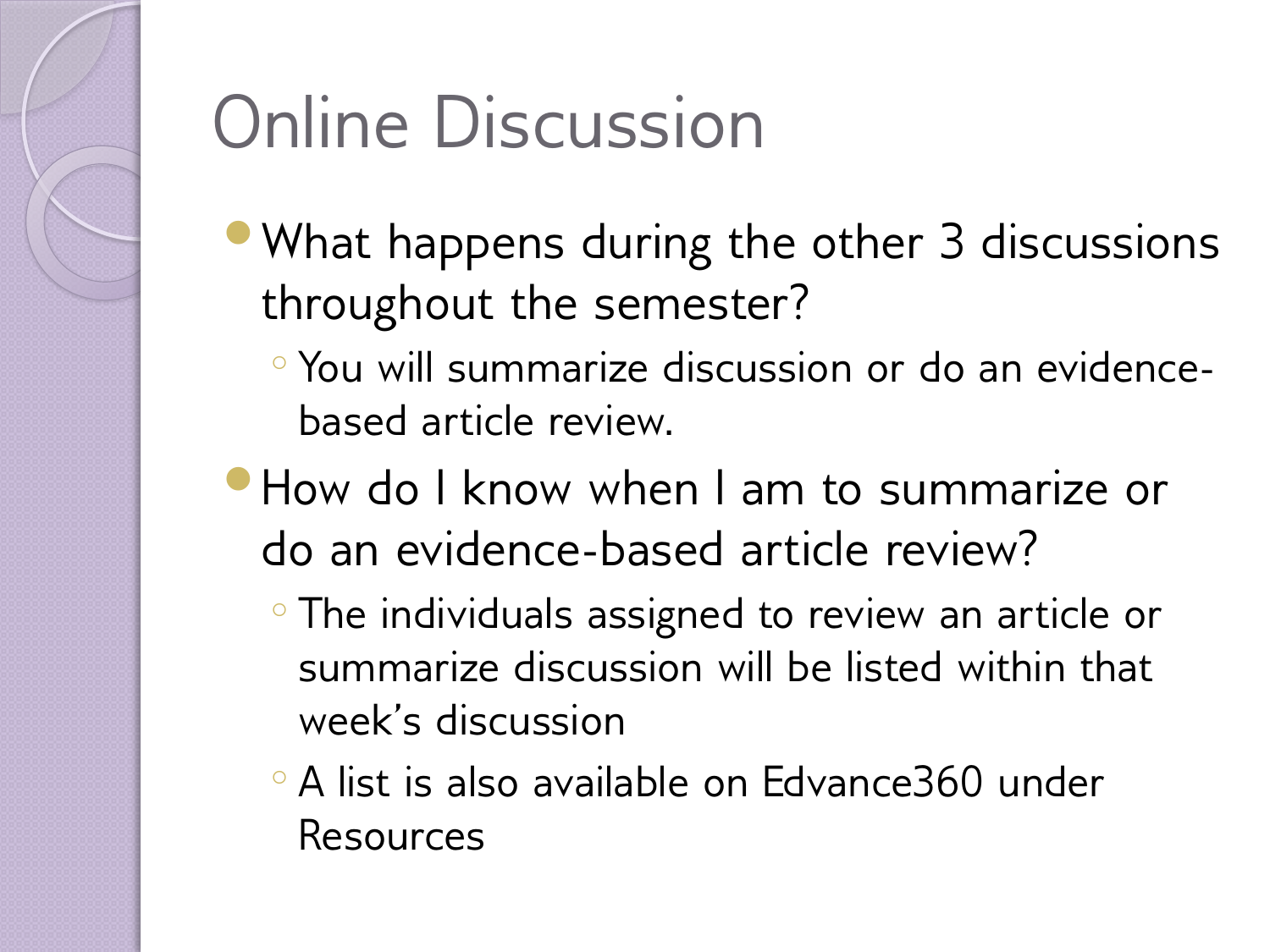

# Online Discussion
What happens during the other 3 discussions throughout the semester?
You will summarize discussion or do an evidence-based article review.
How do I know when I am to summarize or do an evidence-based article review?
The individuals assigned to review an article or summarize discussion will be listed within that week’s discussion
A list is also available on Edvance360 under Resources